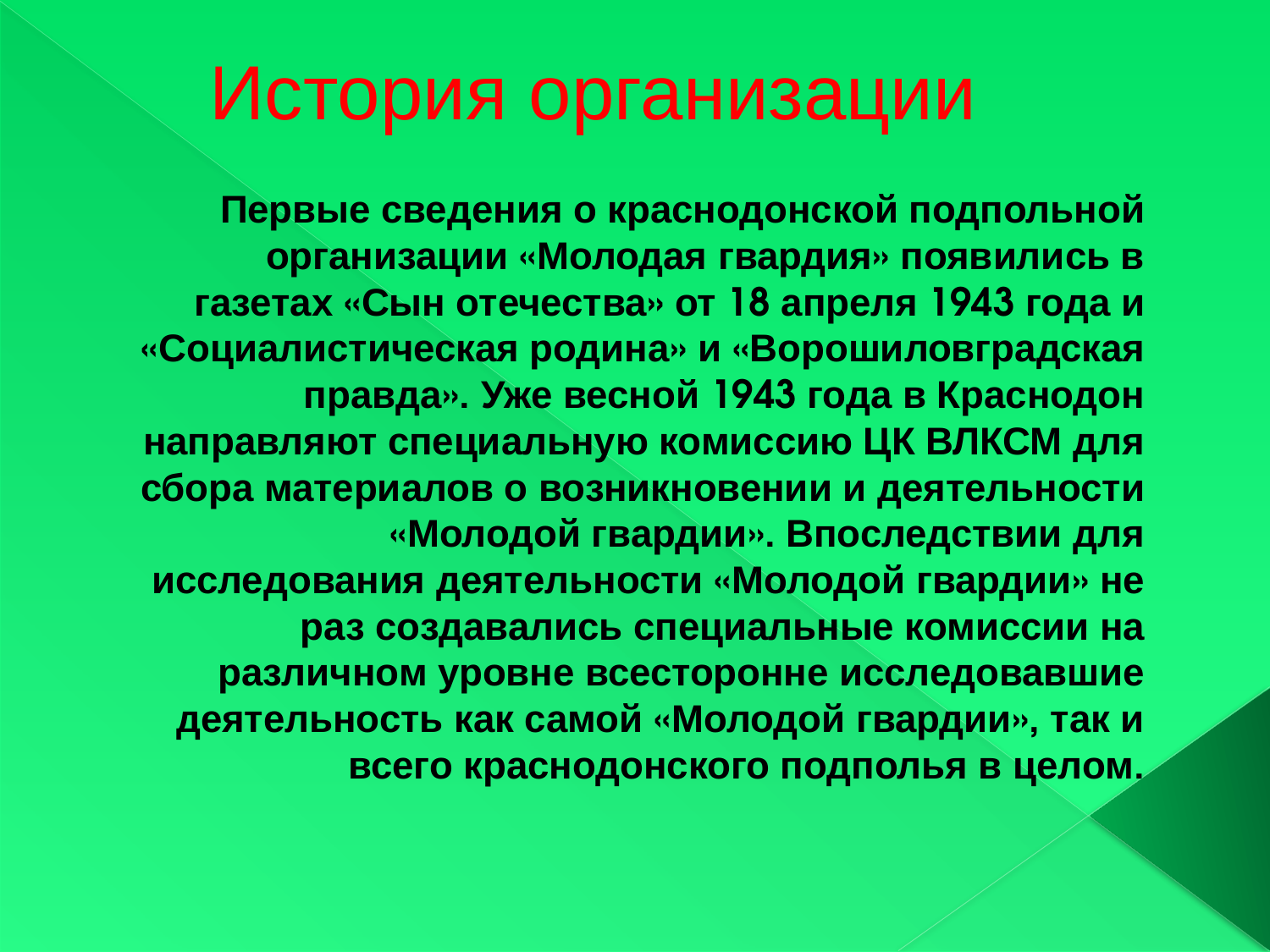

# История организации
Первые сведения о краснодонской подпольной организации «Молодая гвардия» появились в газетах «Сын отечества» от 18 апреля 1943 года и «Социалистическая родина» и «Ворошиловградская правда». Уже весной 1943 года в Краснодон направляют специальную комиссию ЦК ВЛКСМ для сбора материалов о возникновении и деятельности «Молодой гвардии». Впоследствии для исследования деятельности «Молодой гвардии» не раз создавались специальные комиссии на различном уровне всесторонне исследовавшие деятельность как самой «Молодой гвардии», так и всего краснодонского подполья в целом.